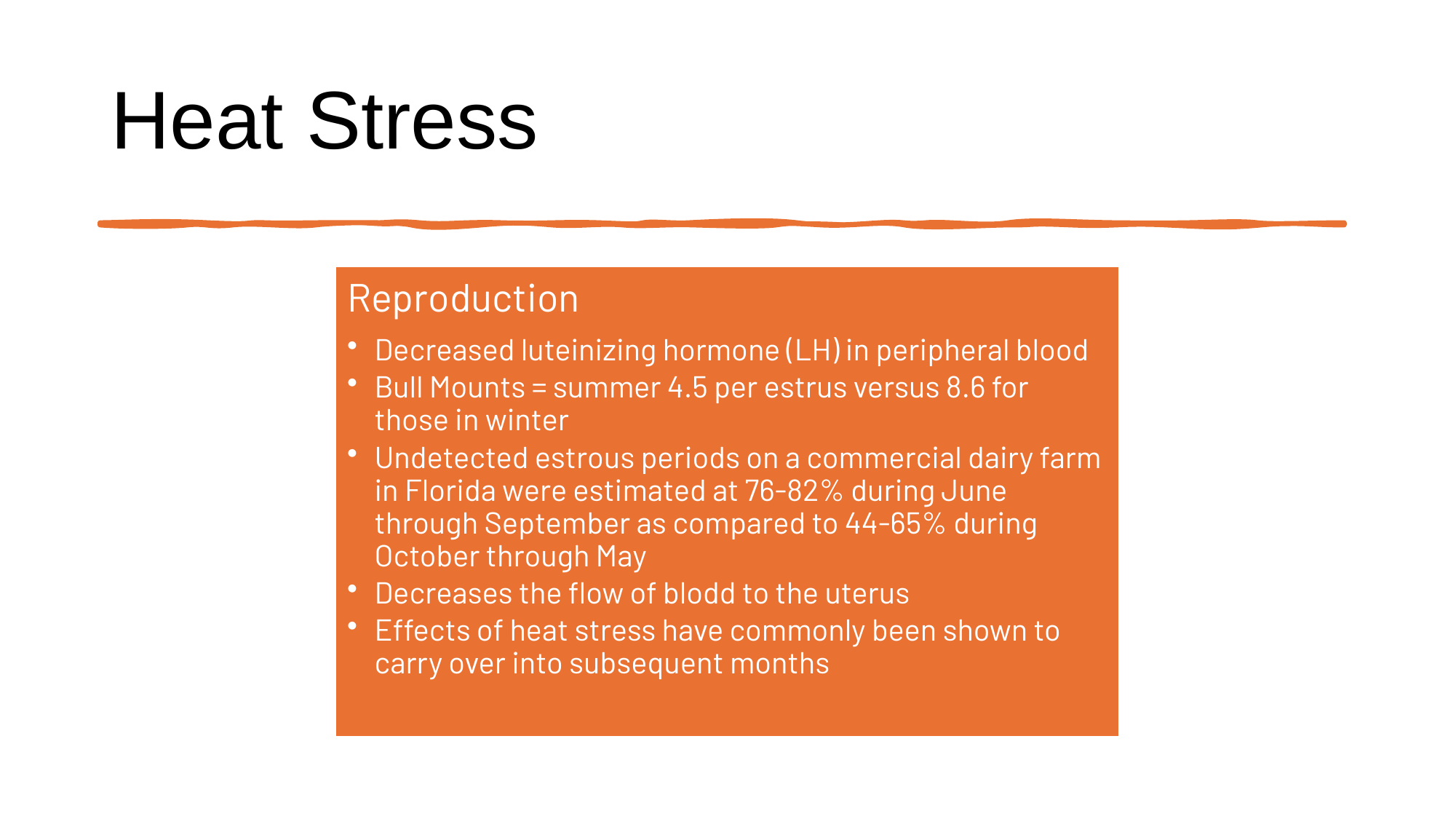

# Heat Stress

Reproduction
Decreased luteinizing hormone (LH) in peripheral blood
Bull Mounts = summer 4.5 per estrus versus 8.6 for those in winter
Undetected estrous periods on a commercial dairy farm in Florida were estimated at 76-82% during June through September as compared to 44-65% during October through May
Decreases the flow of blodd to the uterus
Effects of heat stress have commonly been shown to carry over into subsequent months